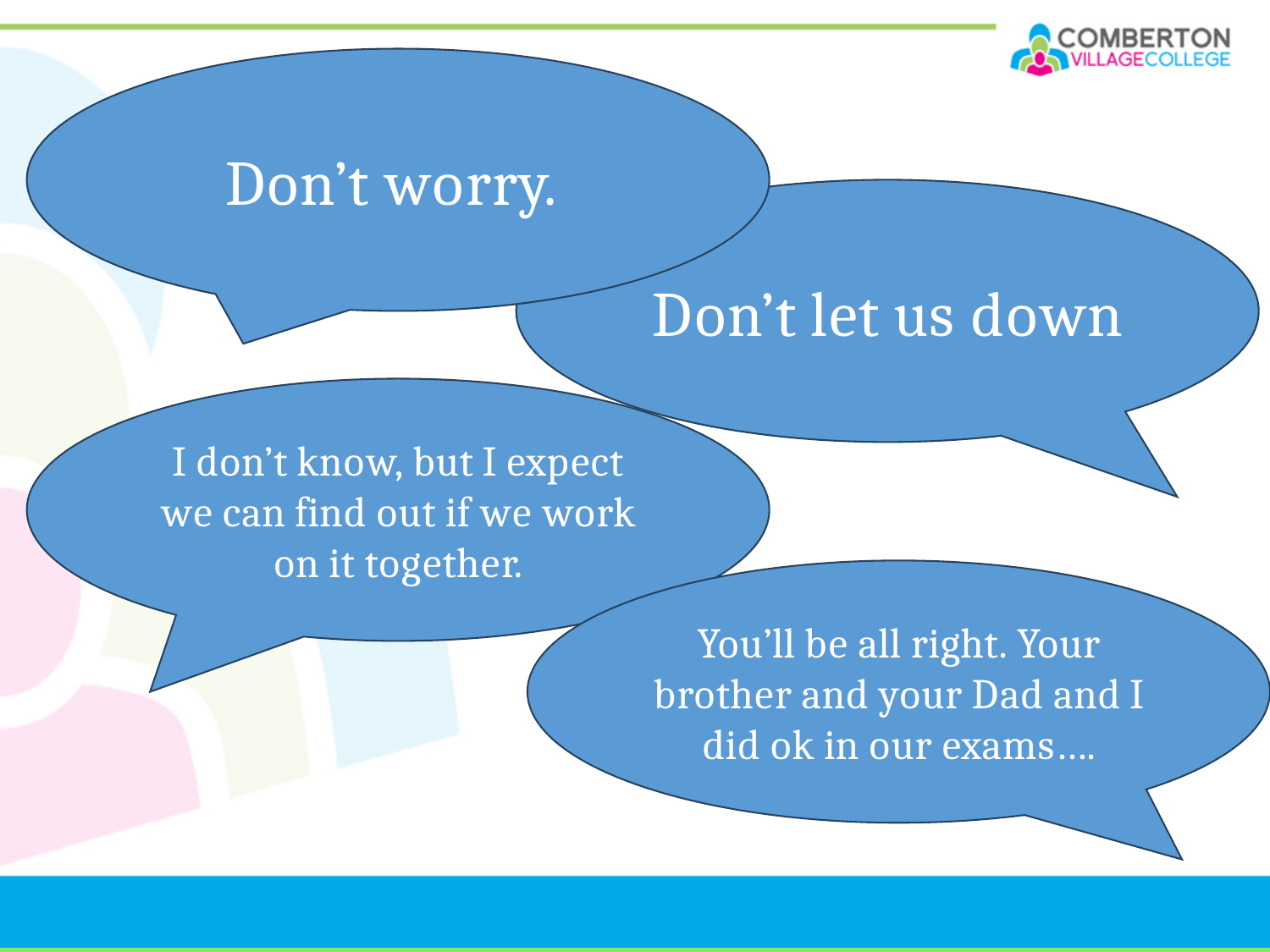

Don’t worry.
Don’t let us down
I don’t know, but I expect we can find out if we work on it together.
You’ll be all right. Your brother and your Dad and I did ok in our exams….